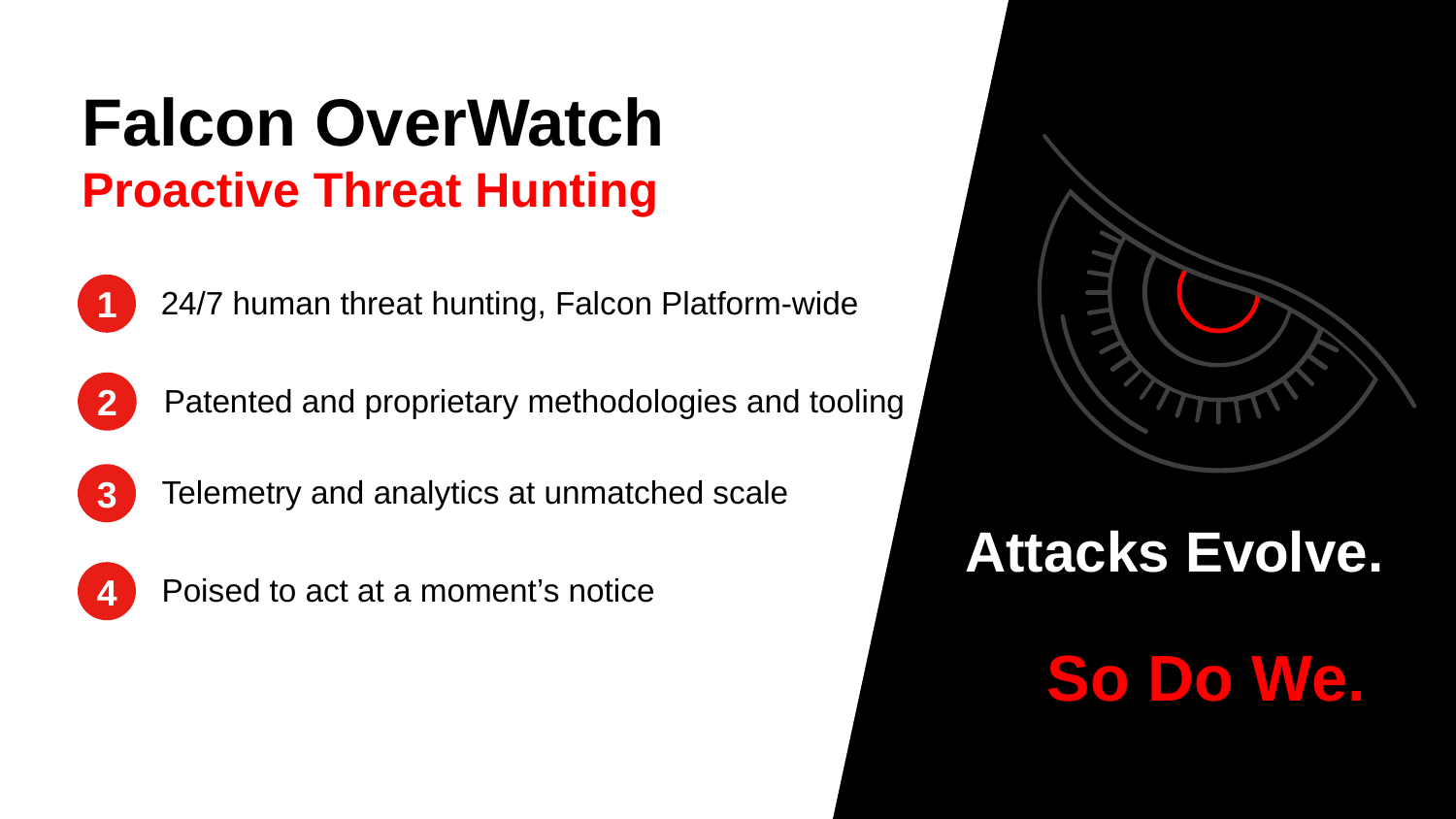

# Falcon OverWatch Proactive Threat Hunting

1
24/7 human threat hunting, Falcon Platform-wide
2
Patented and proprietary methodologies and tooling
3
Telemetry and analytics at unmatched scale
Attacks Evolve.
So Do We.
4
Poised to act at a moment’s notice